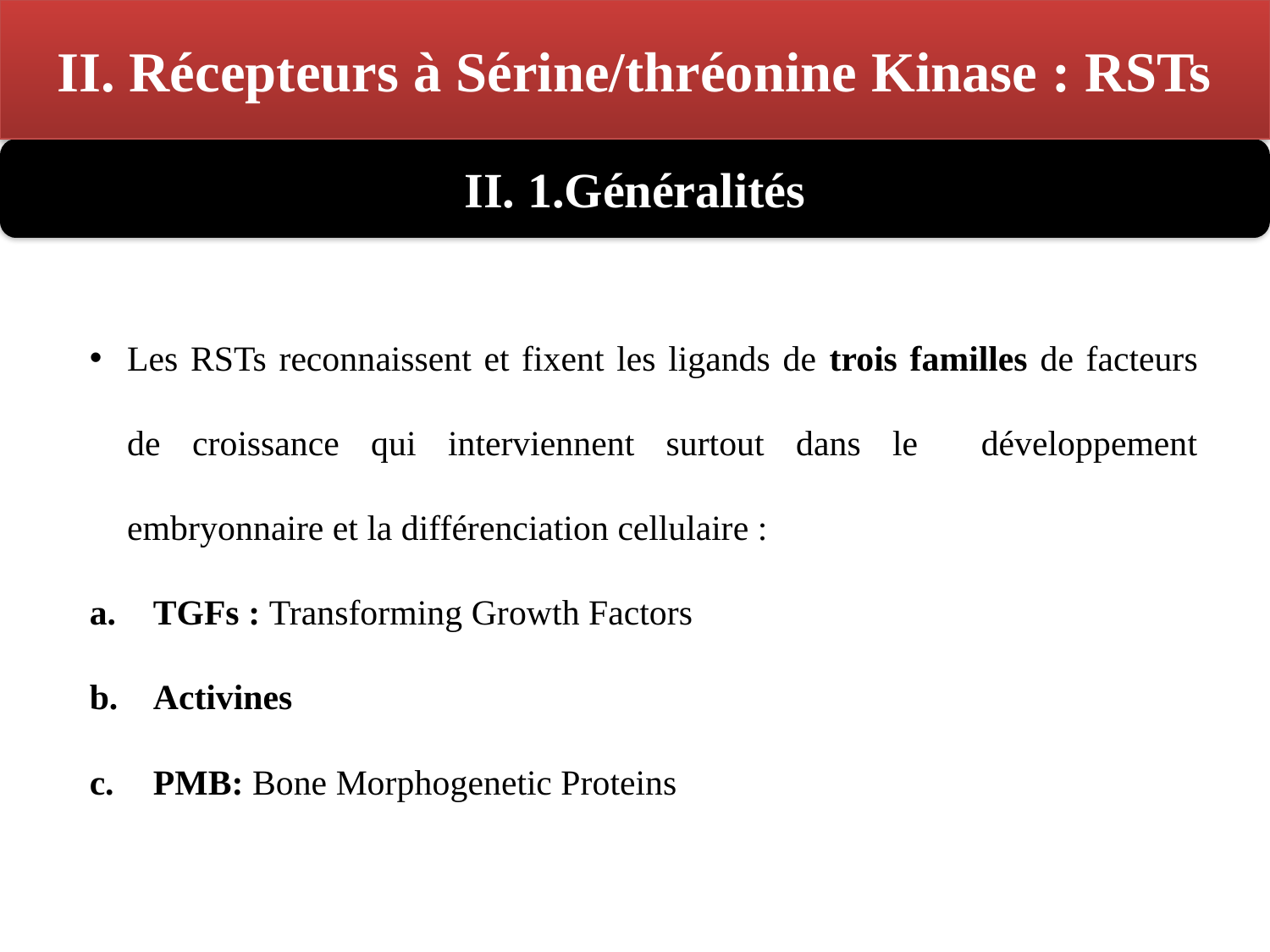

II. Récepteurs à Sérine/thréonine Kinase : RSTs
II. 1.Généralités
Les RSTs reconnaissent et fixent les ligands de trois familles de facteurs de croissance qui interviennent surtout dans le  développement embryonnaire et la différenciation cellulaire :
TGFs : Transforming Growth Factors
Activines
PMB: Bone Morphogenetic Proteins